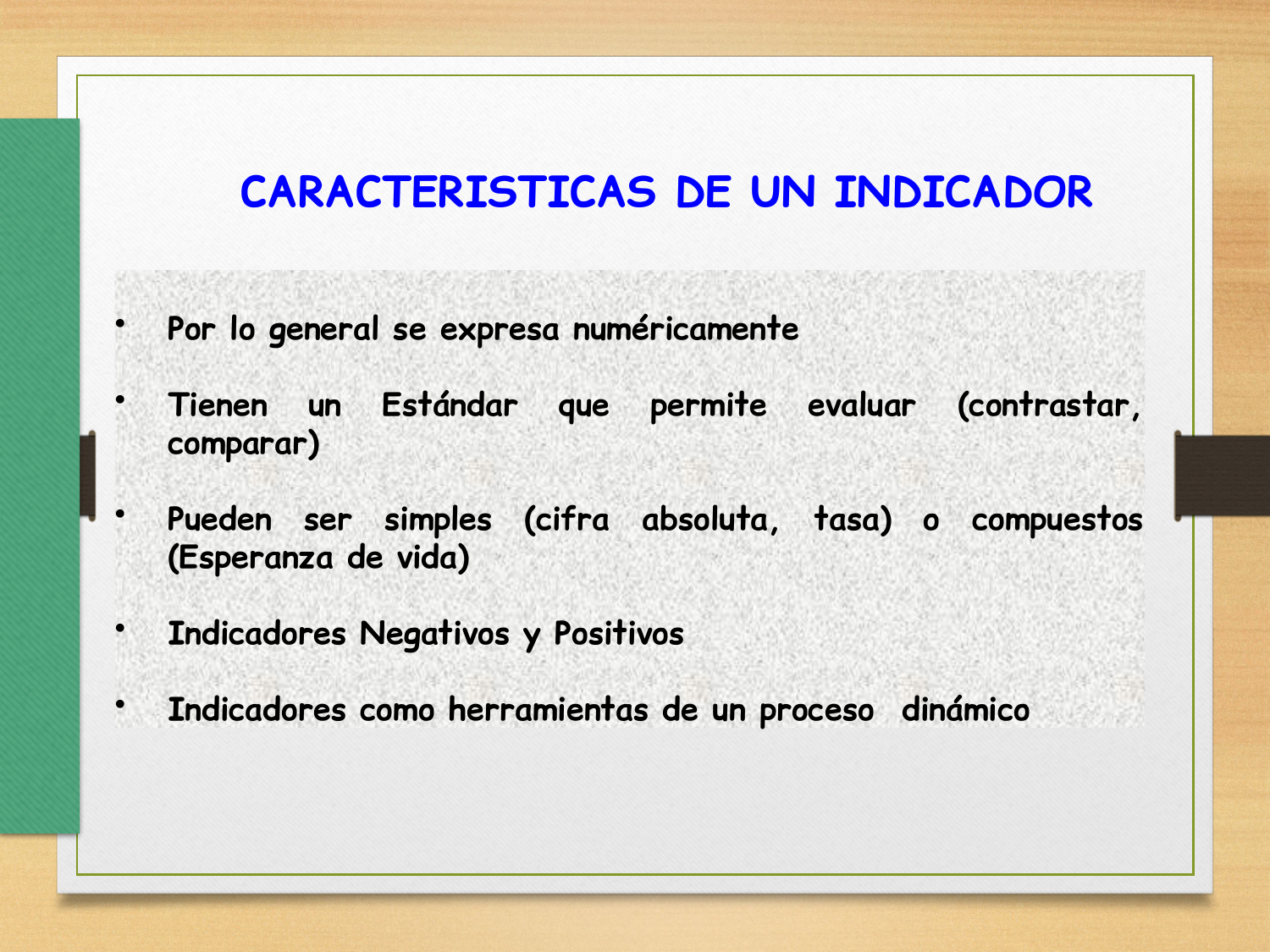

CARACTERISTICAS DE UN INDICADOR

Por lo general se expresa numéricamente

Tienen un Estándar que permite evaluar (contrastar, comparar)

Pueden ser simples (cifra absoluta, tasa) o compuestos (Esperanza de vida)

Indicadores Negativos y Positivos

Indicadores como herramientas de un proceso  dinámico